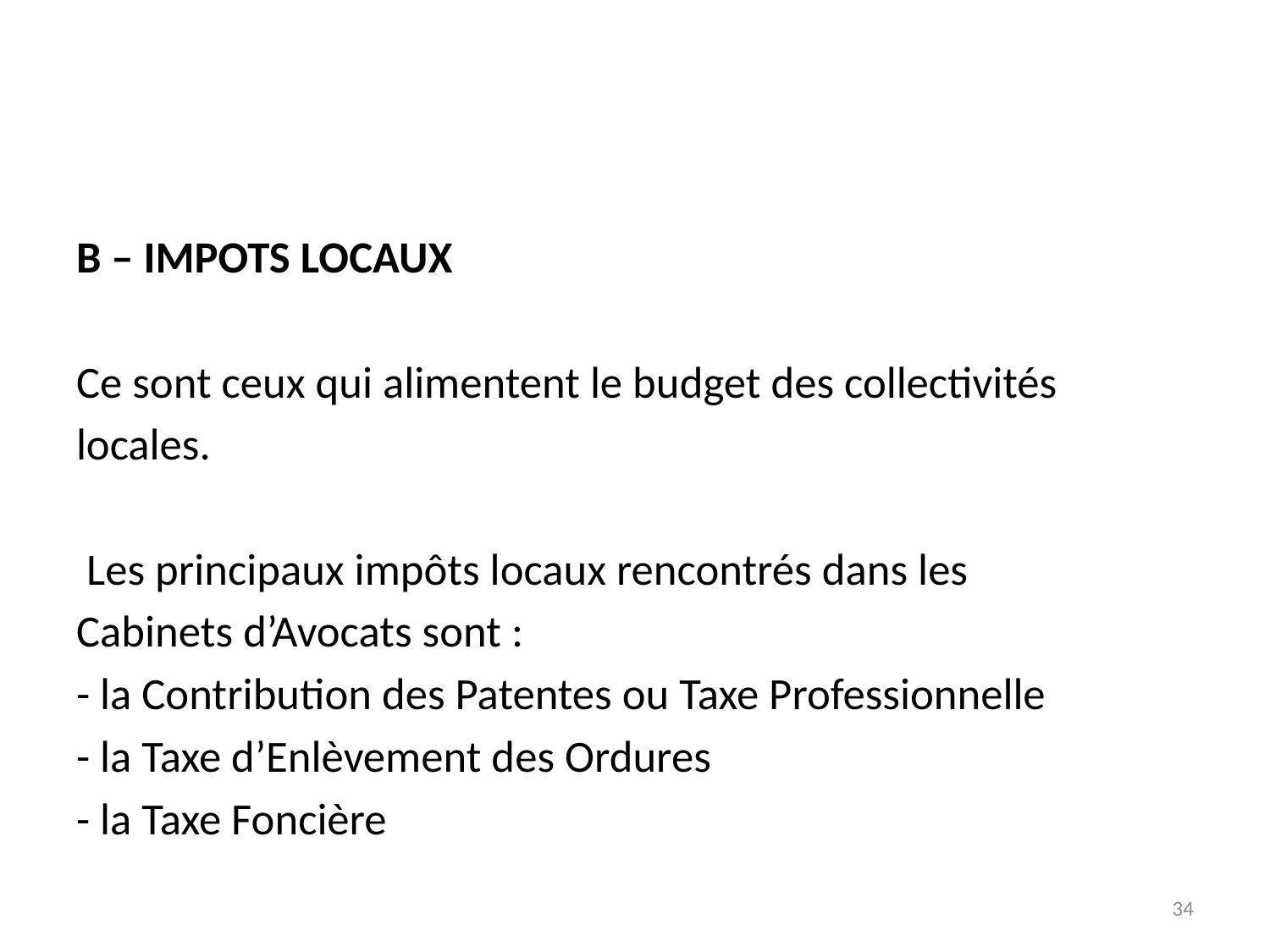

B – IMPOTS LOCAUX

Ce sont ceux qui alimentent le budget des collectivités
locales.

 Les principaux impôts locaux rencontrés dans les
Cabinets d’Avocats sont :
- la Contribution des Patentes ou Taxe Professionnelle
- la Taxe d’Enlèvement des Ordures
- la Taxe Foncière

34